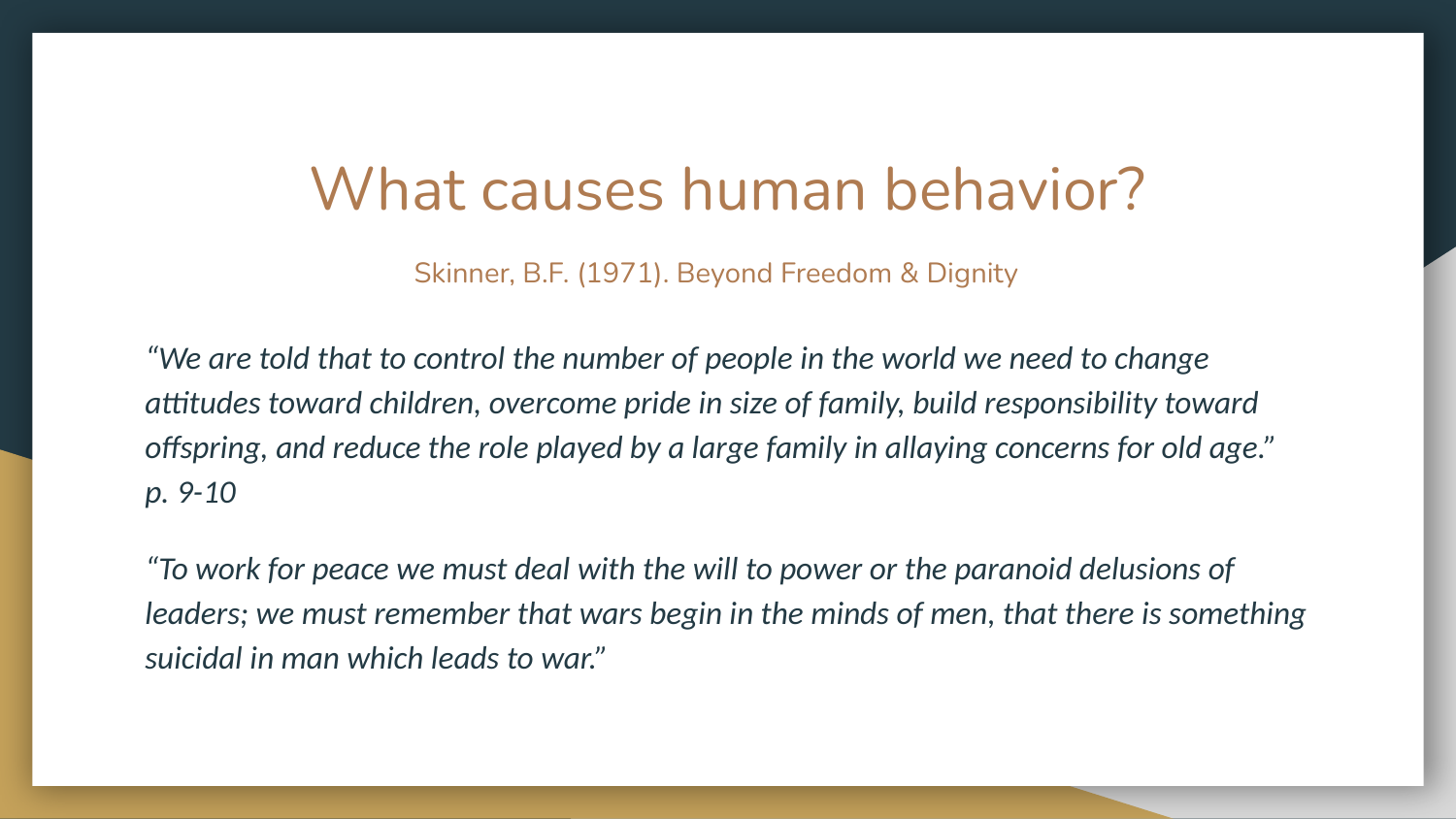

# What causes human behavior? Skinner, B.F. (1971). Beyond Freedom & Dignity

“We are told that to control the number of people in the world we need to change attitudes toward children, overcome pride in size of family, build responsibility toward offspring, and reduce the role played by a large family in allaying concerns for old age.” p. 9-10
“To work for peace we must deal with the will to power or the paranoid delusions of leaders; we must remember that wars begin in the minds of men, that there is something suicidal in man which leads to war.”